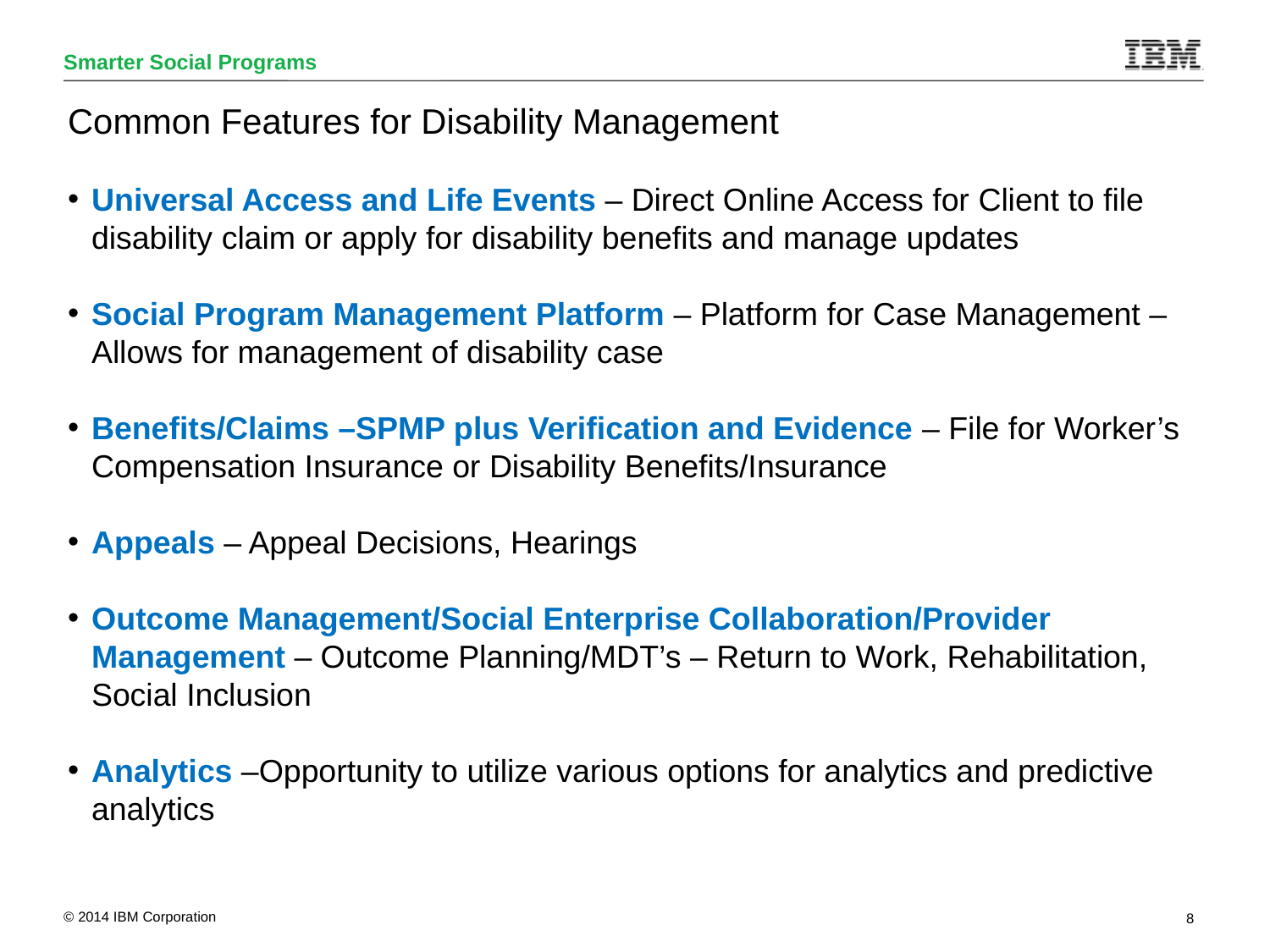

# Common Features for Disability Management
Universal Access and Life Events – Direct Online Access for Client to file disability claim or apply for disability benefits and manage updates

Social Program Management Platform – Platform for Case Management – Allows for management of disability case

Benefits/Claims –SPMP plus Verification and Evidence – File for Worker’s Compensation Insurance or Disability Benefits/Insurance

Appeals – Appeal Decisions, Hearings

Outcome Management/Social Enterprise Collaboration/Provider Management – Outcome Planning/MDT’s – Return to Work, Rehabilitation, Social Inclusion

Analytics –Opportunity to utilize various options for analytics and predictive analytics